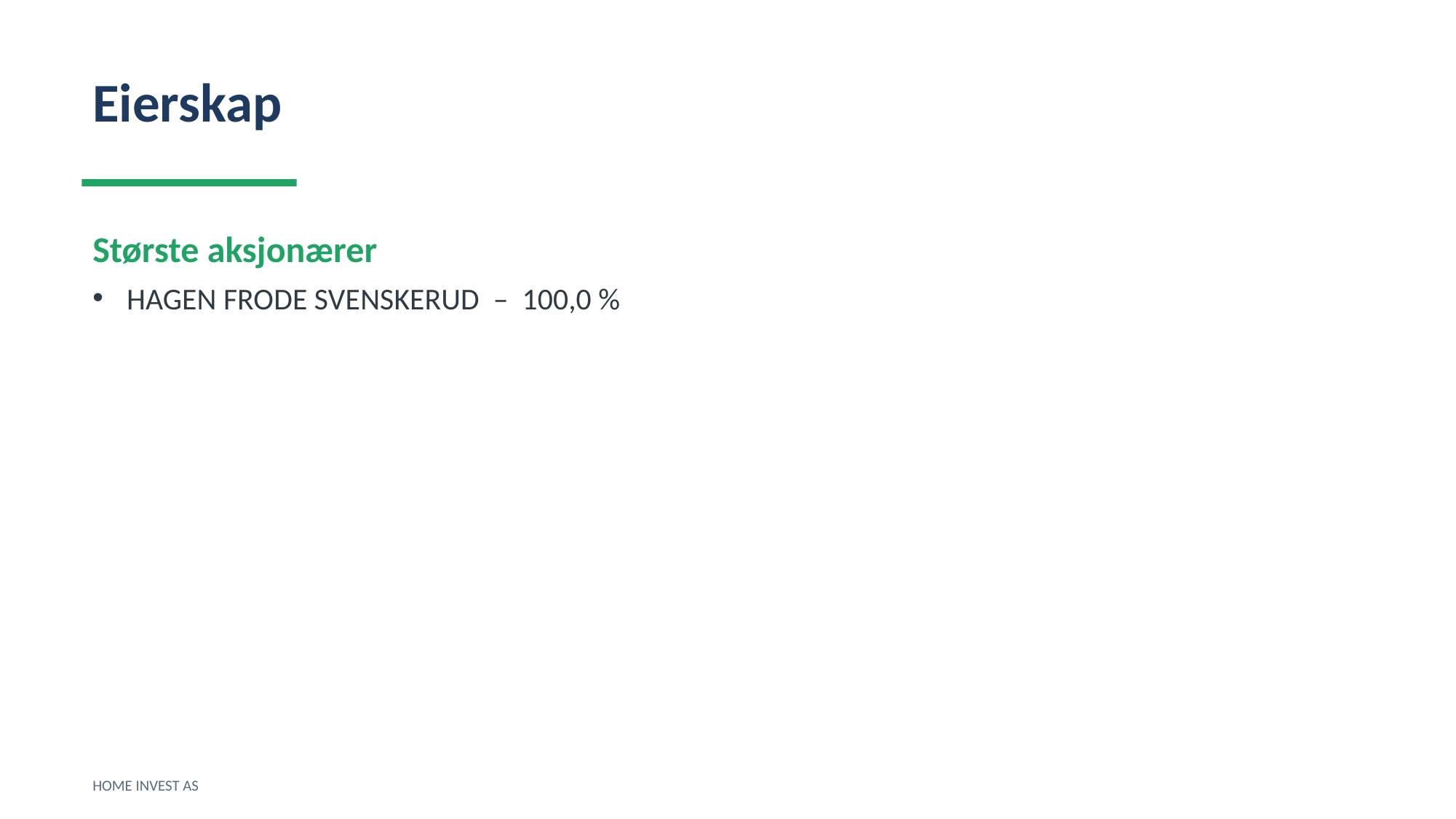

Eierskap

Største aksjonærer
HAGEN FRODE SVENSKERUD  –  100,0 %
HOME INVEST AS